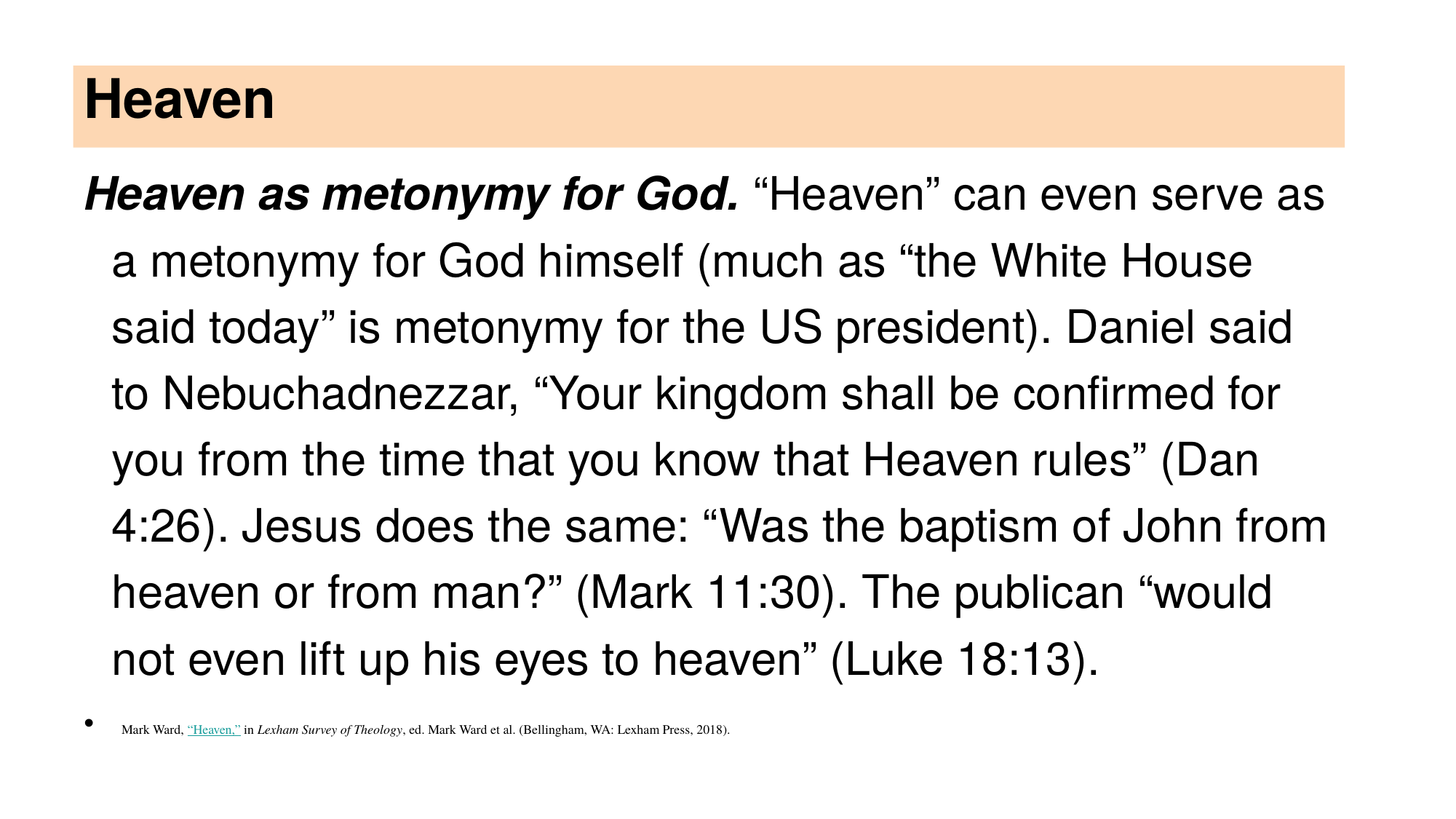

# Heaven
Heaven as metonymy for God. “Heaven” can even serve as a metonymy for God himself (much as “the White House said today” is metonymy for the US president). Daniel said to Nebuchadnezzar, “Your kingdom shall be confirmed for you from the time that you know that Heaven rules” (Dan 4:26). Jesus does the same: “Was the baptism of John from heaven or from man?” (Mark 11:30). The publican “would not even lift up his eyes to heaven” (Luke 18:13).
 Mark Ward, “Heaven,” in Lexham Survey of Theology, ed. Mark Ward et al. (Bellingham, WA: Lexham Press, 2018).